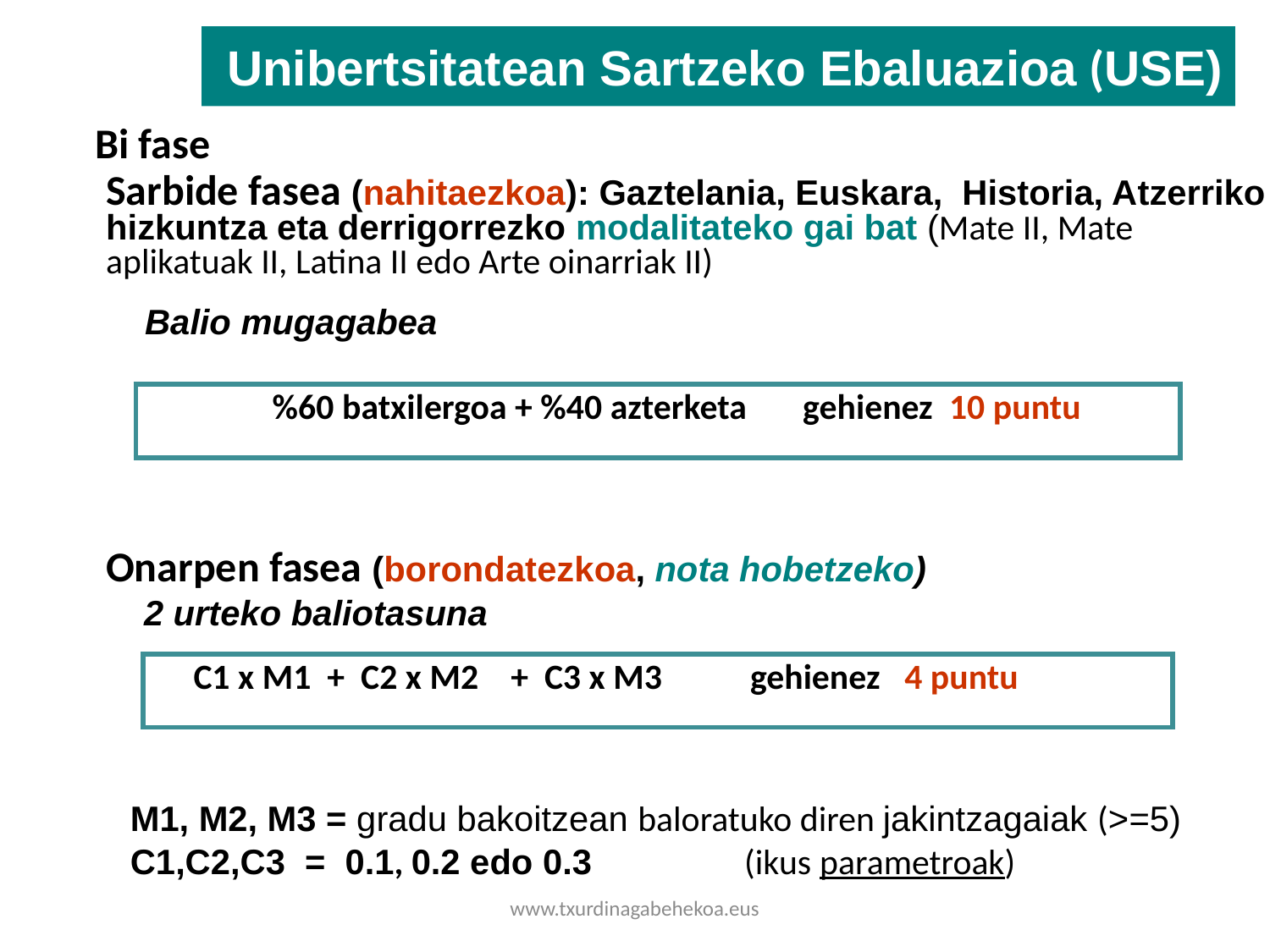

Unibertsitatean Sartzeko Ebaluazioa (USE)
  Bi fase
Sarbide fasea (nahitaezkoa): Gaztelania, Euskara,  Historia, Atzerriko hizkuntza eta derrigorrezko modalitateko gai bat (Mate II, Mate aplikatuak II, Latina II edo Arte oinarriak II)
    Balio mugagabea

Onarpen fasea (borondatezkoa, nota hobetzeko)
	2 urteko baliotasuna

   M1, M2, M3 = gradu bakoitzean baloratuko diren jakintzagaiak (>=5)
   C1,C2,C3  =  0.1, 0.2 edo 0.3                   (ikus parametroak)
| %60 batxilergoa + %40 azterketa gehienez 10 puntu |
| --- |
| C1 x M1 + C2 x M2 + C3 x M3 gehienez 4 puntu |
| --- |
www.txurdinagabehekoa.eus